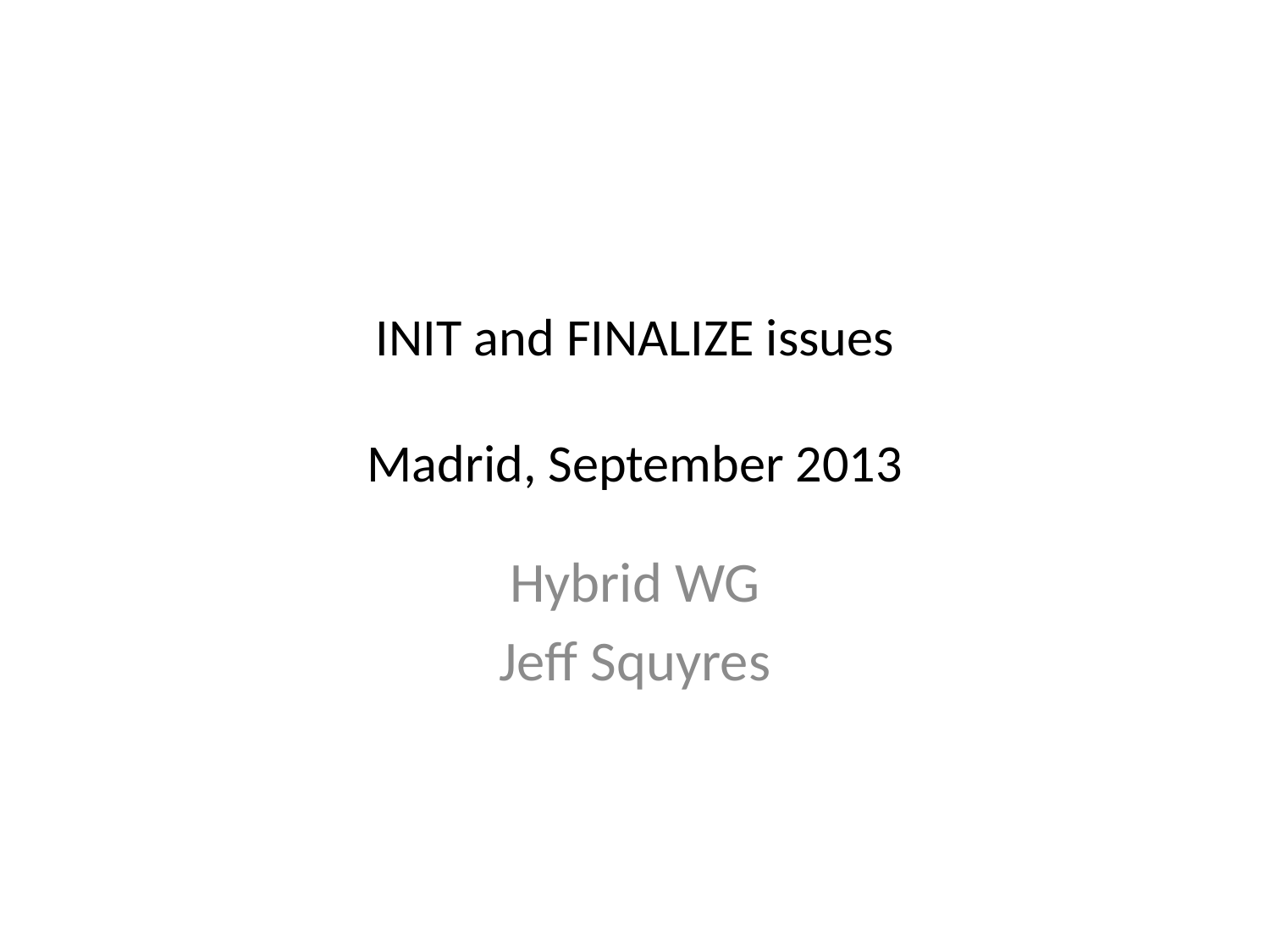

# INIT and FINALIZE issues Madrid, September 2013
Hybrid WG
Jeff Squyres